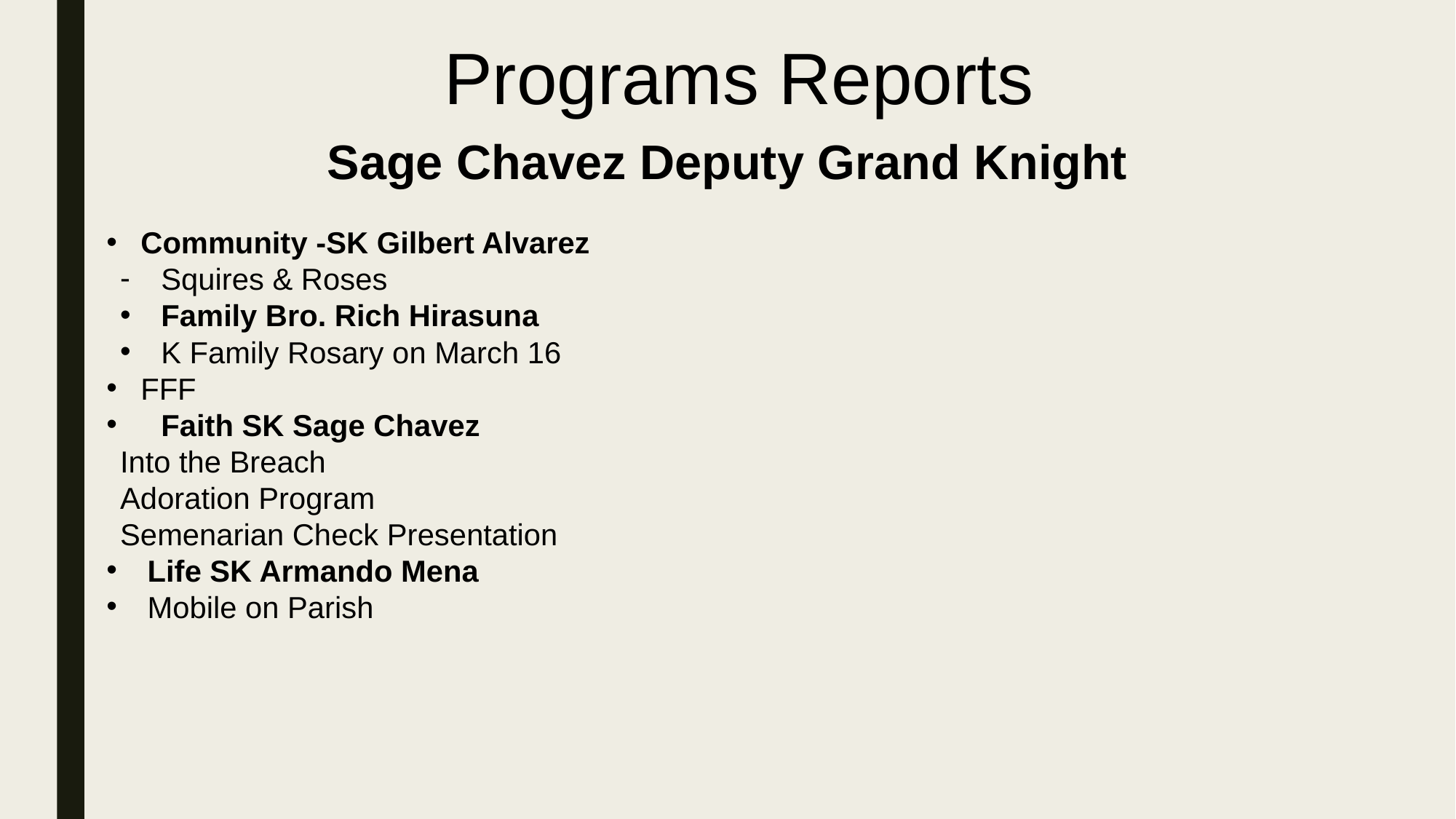

Programs Reports
Sage Chavez Deputy Grand Knight
Community -SK Gilbert Alvarez
Squires & Roses
Family Bro. Rich Hirasuna
K Family Rosary on March 16
FFF
Faith SK Sage Chavez
Into the Breach
Adoration Program
Semenarian Check Presentation
Life SK Armando Mena
Mobile on Parish